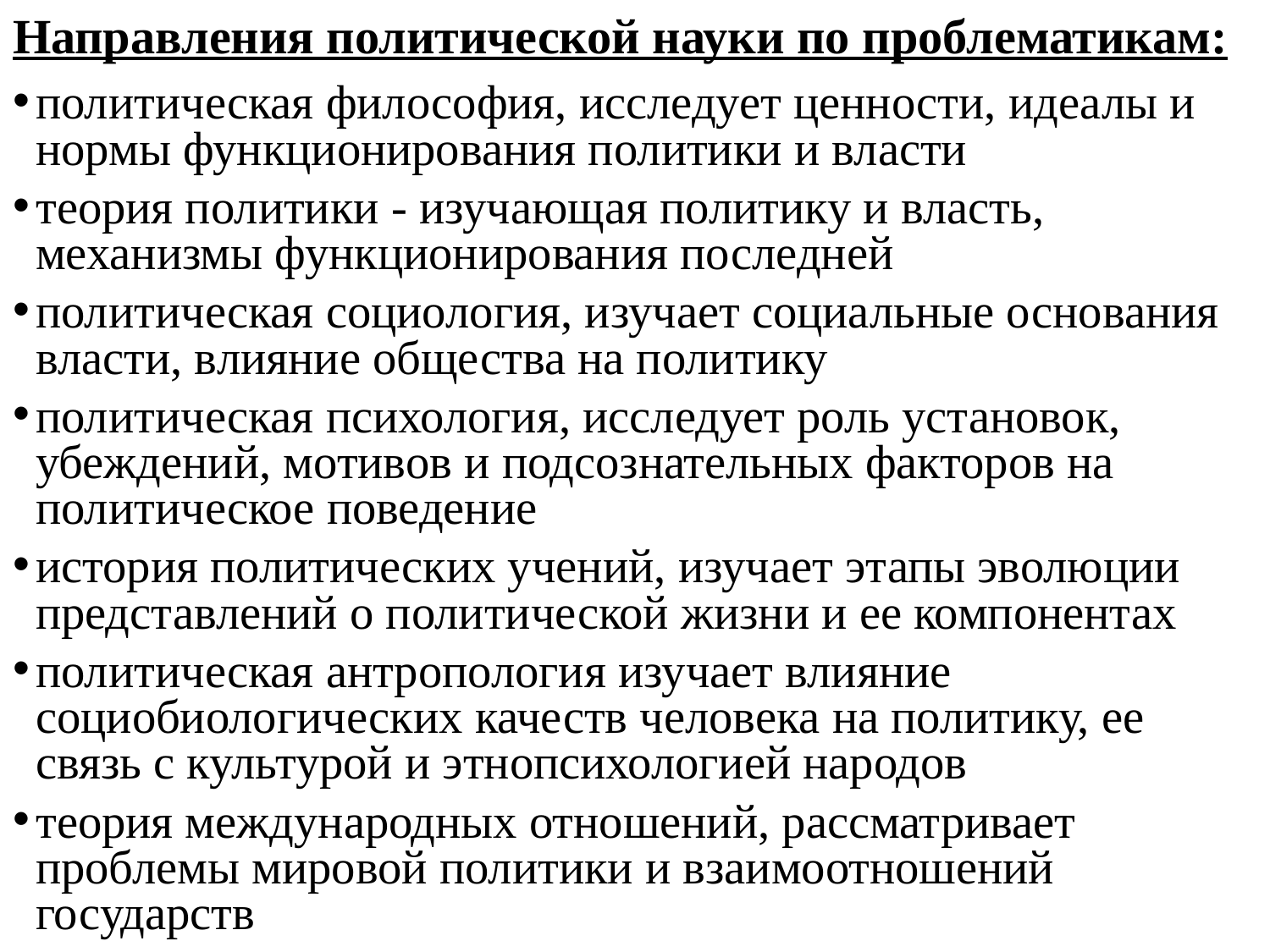

# Направления политической науки по проблематикам:
политическая философия, исследует ценности, идеалы и нормы функционирования политики и власти
теория политики - изучающая политику и власть, механизмы функционирования последней
политическая социология, изучает социальные основания власти, влияние общества на политику
политическая психология, исследует роль установок, убеждений, мотивов и подсознательных факторов на политическое поведение
история политических учений, изучает этапы эволюции представлений о политической жизни и ее компонентах
политическая антропология изучает влияние социобиологических качеств человека на политику, ее связь с культурой и этнопсихологией народов
теория международных отношений, рассматривает проблемы мировой политики и взаимоотношений государств